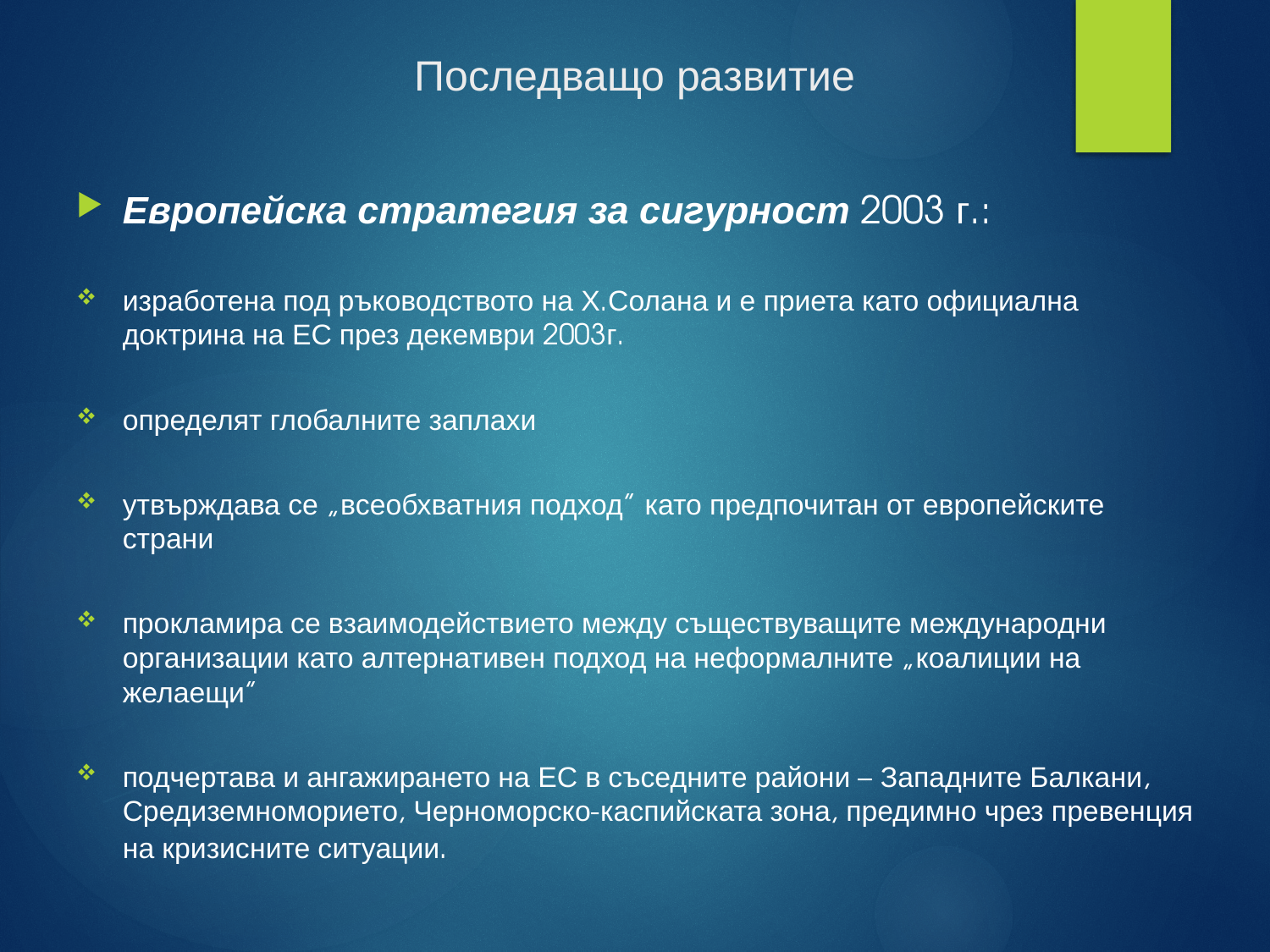

# Последващо развитие
Европейска стратегия за сигурност 2003 г.:

изработена под ръководството на Х.Солана и е приета като официална доктрина на ЕС през декември 2003г.

определят глобалните заплахи

утвърждава се „всеобхватния подход” като предпочитан от европейските страни

прокламира се взаимодействието между съществуващите международни организации като алтернативен подход на неформалните „коалиции на желаещи”

подчертава и ангажирането на ЕС в съседните райони – Западните Балкани, Средиземноморието, Черноморско-каспийската зона, предимно чрез превенция на кризисните ситуации.